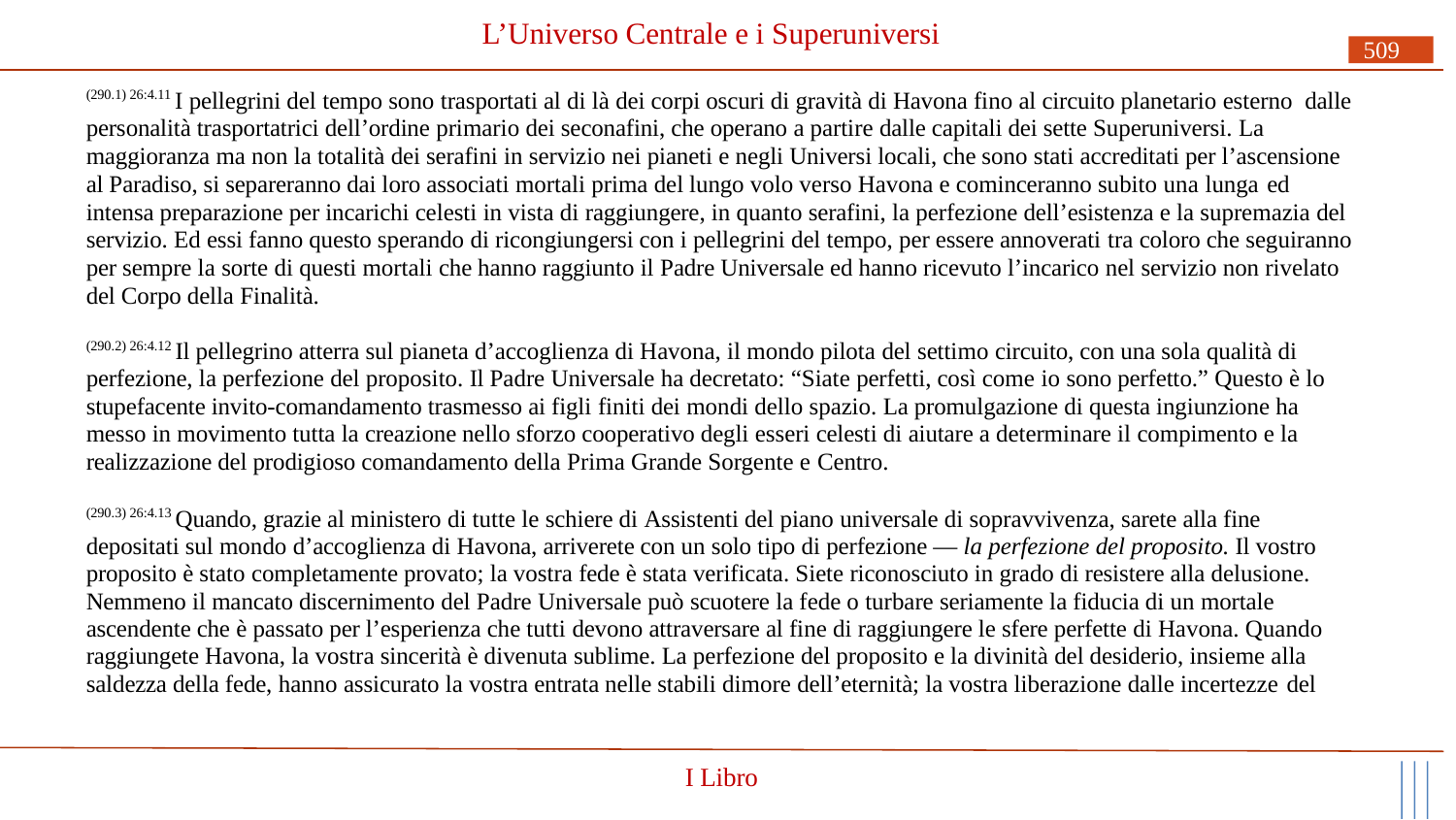

# L’Universo Centrale e i Superuniversi
509

(290.1) 26:4.11 I pellegrini del tempo sono trasportati al di là dei corpi oscuri di gravità di Havona fino al circuito planetario esterno  dalle personalità trasportatrici dell’ordine primario dei seconafini, che operano a partire dalle capitali dei sette Superuniversi. La  maggioranza ma non la totalità dei serafini in servizio nei pianeti e negli Universi locali, che sono stati accreditati per l’ascensione  al Paradiso, si separeranno dai loro associati mortali prima del lungo volo verso Havona e cominceranno subito una lunga ed
intensa preparazione per incarichi celesti in vista di raggiungere, in quanto serafini, la perfezione dell’esistenza e la supremazia del  servizio. Ed essi fanno questo sperando di ricongiungersi con i pellegrini del tempo, per essere annoverati tra coloro che seguiranno
per sempre la sorte di questi mortali che hanno raggiunto il Padre Universale ed hanno ricevuto l’incarico nel servizio non rivelato  del Corpo della Finalità.

(290.2) 26:4.12 Il pellegrino atterra sul pianeta d’accoglienza di Havona, il mondo pilota del settimo circuito, con una sola qualità di  perfezione, la perfezione del proposito. Il Padre Universale ha decretato: “Siate perfetti, così come io sono perfetto.” Questo è lo  stupefacente invito-comandamento trasmesso ai figli finiti dei mondi dello spazio. La promulgazione di questa ingiunzione ha  messo in movimento tutta la creazione nello sforzo cooperativo degli esseri celesti di aiutare a determinare il compimento e la  realizzazione del prodigioso comandamento della Prima Grande Sorgente e Centro.

(290.3) 26:4.13 Quando, grazie al ministero di tutte le schiere di Assistenti del piano universale di sopravvivenza, sarete alla fine  depositati sul mondo d’accoglienza di Havona, arriverete con un solo tipo di perfezione — la perfezione del proposito. Il vostro  proposito è stato completamente provato; la vostra fede è stata verificata. Siete riconosciuto in grado di resistere alla delusione.  Nemmeno il mancato discernimento del Padre Universale può scuotere la fede o turbare seriamente la fiducia di un mortale  ascendente che è passato per l’esperienza che tutti devono attraversare al fine di raggiungere le sfere perfette di Havona. Quando  raggiungete Havona, la vostra sincerità è divenuta sublime. La perfezione del proposito e la divinità del desiderio, insieme alla  saldezza della fede, hanno assicurato la vostra entrata nelle stabili dimore dell’eternità; la vostra liberazione dalle incertezze del

I Libro